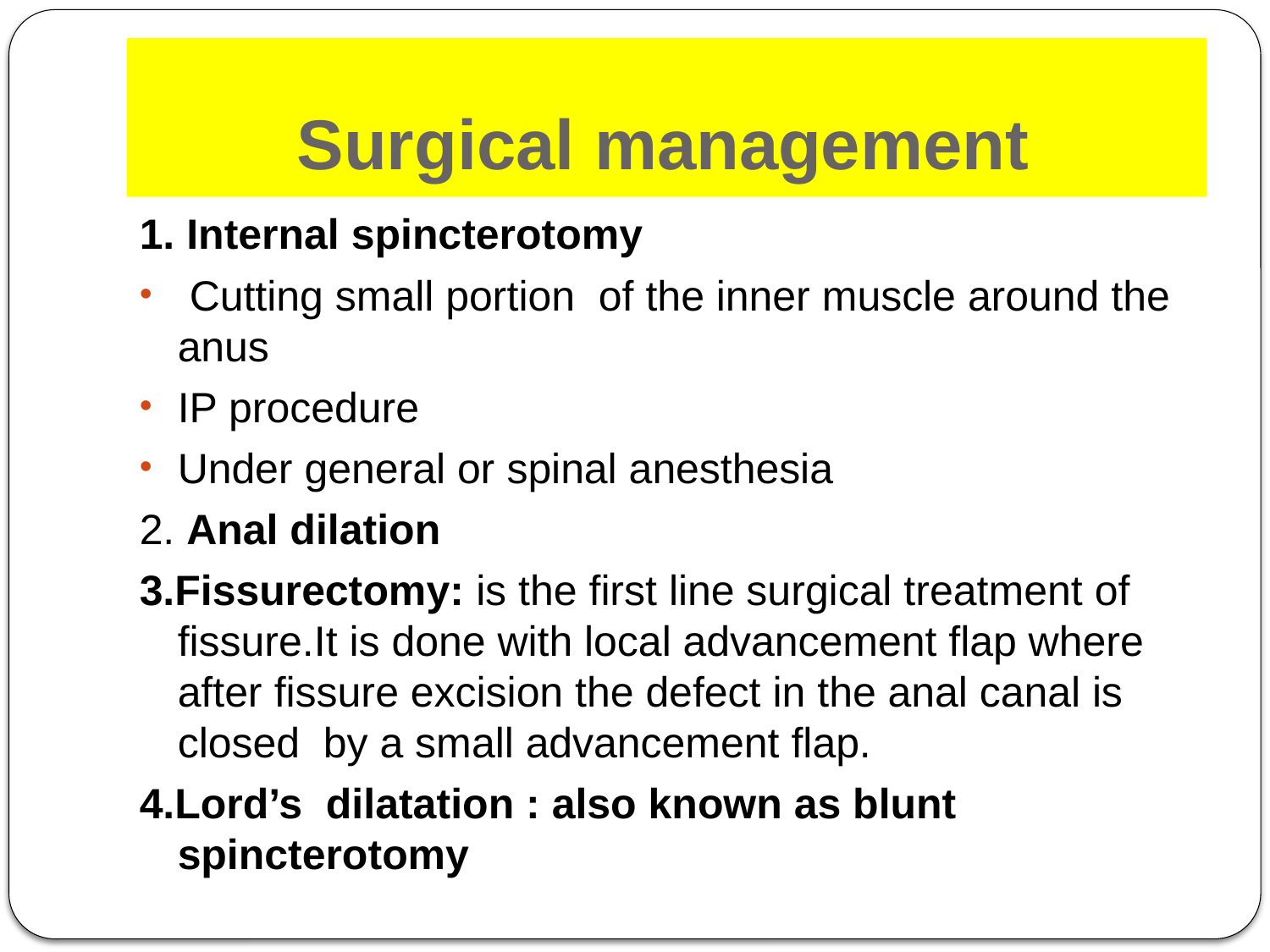

# Surgical management
1. Internal spincterotomy
 Cutting small portion  of the inner muscle around the anus
IP procedure
Under general or spinal anesthesia
2. Anal dilation
3.Fissurectomy: is the first line surgical treatment of fissure.It is done with local advancement flap where after fissure excision the defect in the anal canal is closed  by a small advancement flap.
4.Lord’s  dilatation : also known as blunt spincterotomy